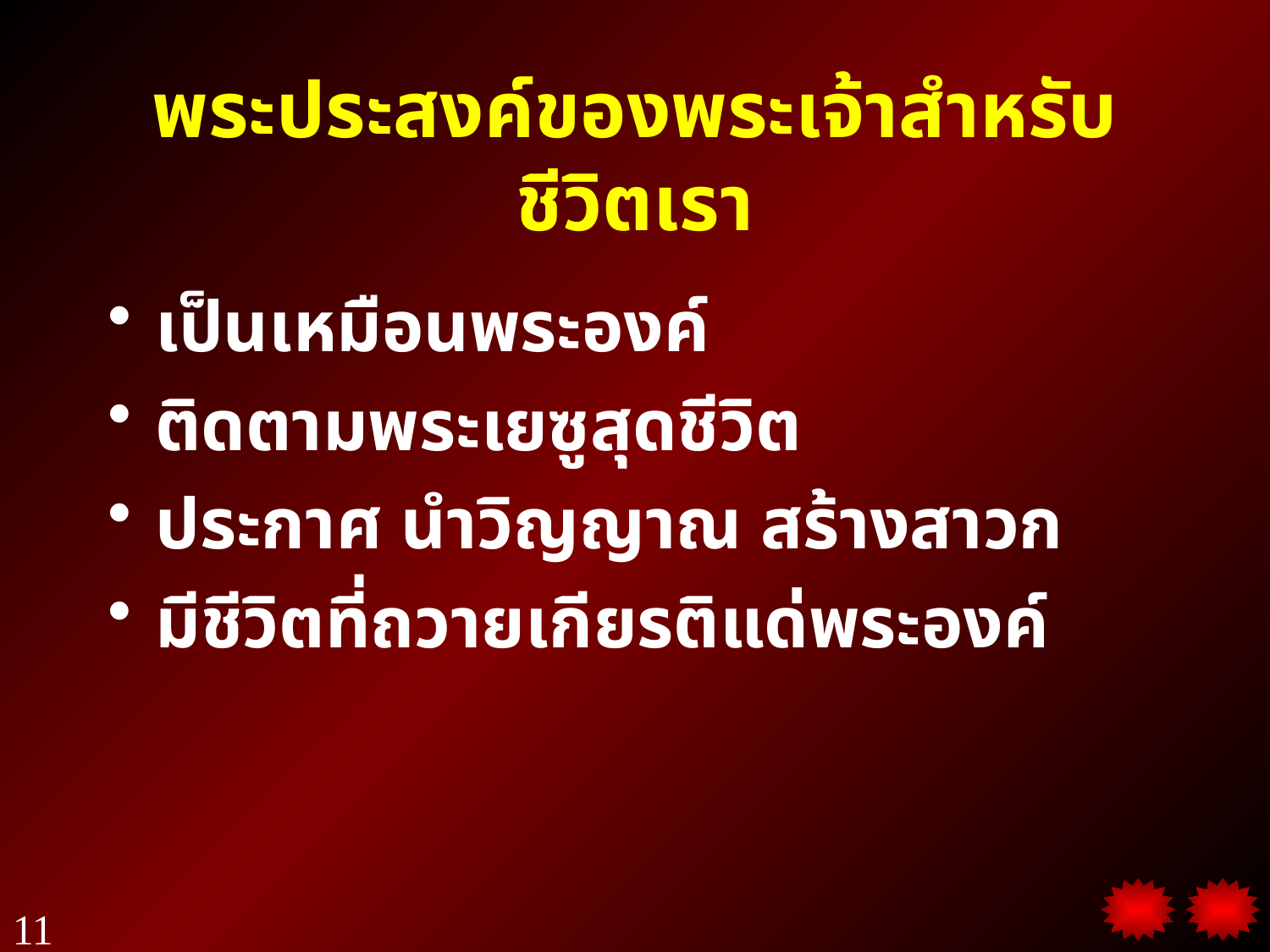

# พระประสงค์ของพระเจ้าสำหรับชีวิตเรา
เป็นเหมือนพระองค์
ติดตามพระเยซูสุดชีวิต
ประกาศ นำวิญญาณ สร้างสาวก
มีชีวิตที่ถวายเกียรติแด่พระองค์
11